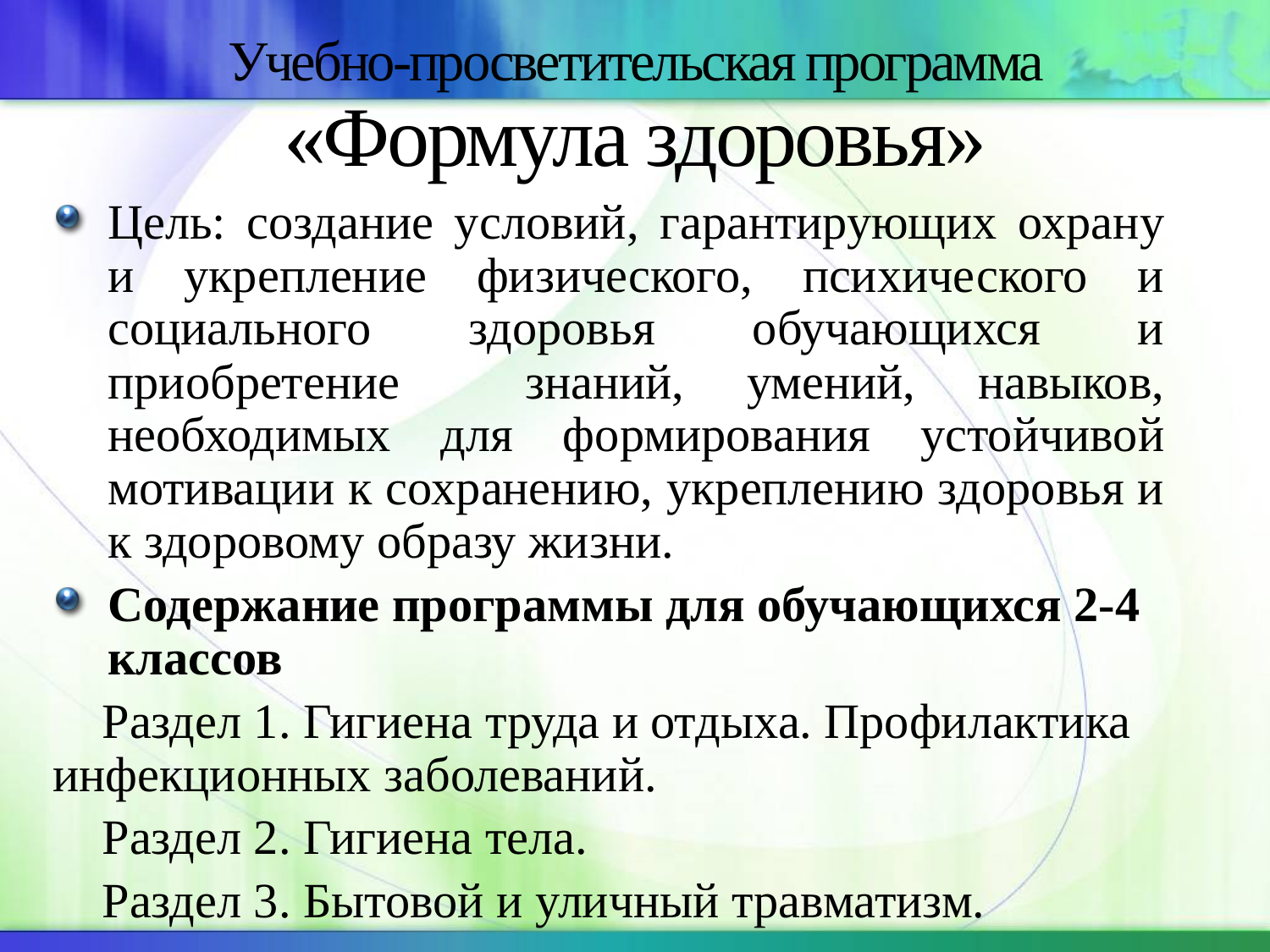

# Учебно-просветительская программа «Формула здоровья»
Цель: создание условий, гарантирующих охрану и укрепление физического, психического и социального здоровья обучающихся и приобретение  знаний, умений, навыков, необходимых для формирования устойчивой мотивации к сохранению, укреплению здоровья и к здоровому образу жизни.
Содержание программы для обучающихся 2-4 классов
Раздел 1. Гигиена труда и отдыха. Профилактика инфекционных заболеваний.
Раздел 2. Гигиена тела.
Раздел 3. Бытовой и уличный травматизм.